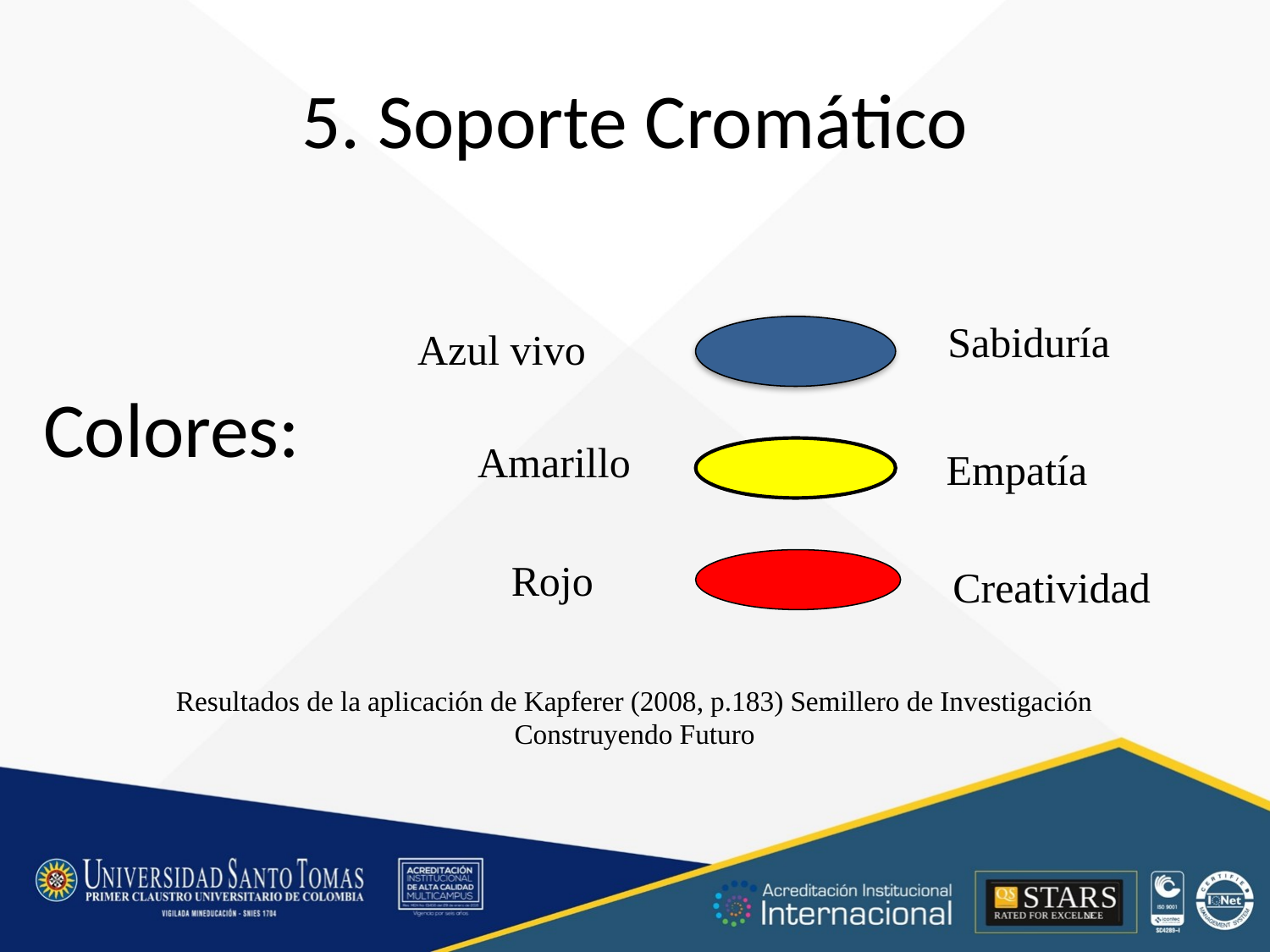

# 5. Soporte Cromático
Sabiduría
Azul vivo

Colores:
Amarillo
Empatía

Rojo

Creatividad
Resultados de la aplicación de Kapferer (2008, p.183) Semillero de Investigación Construyendo Futuro